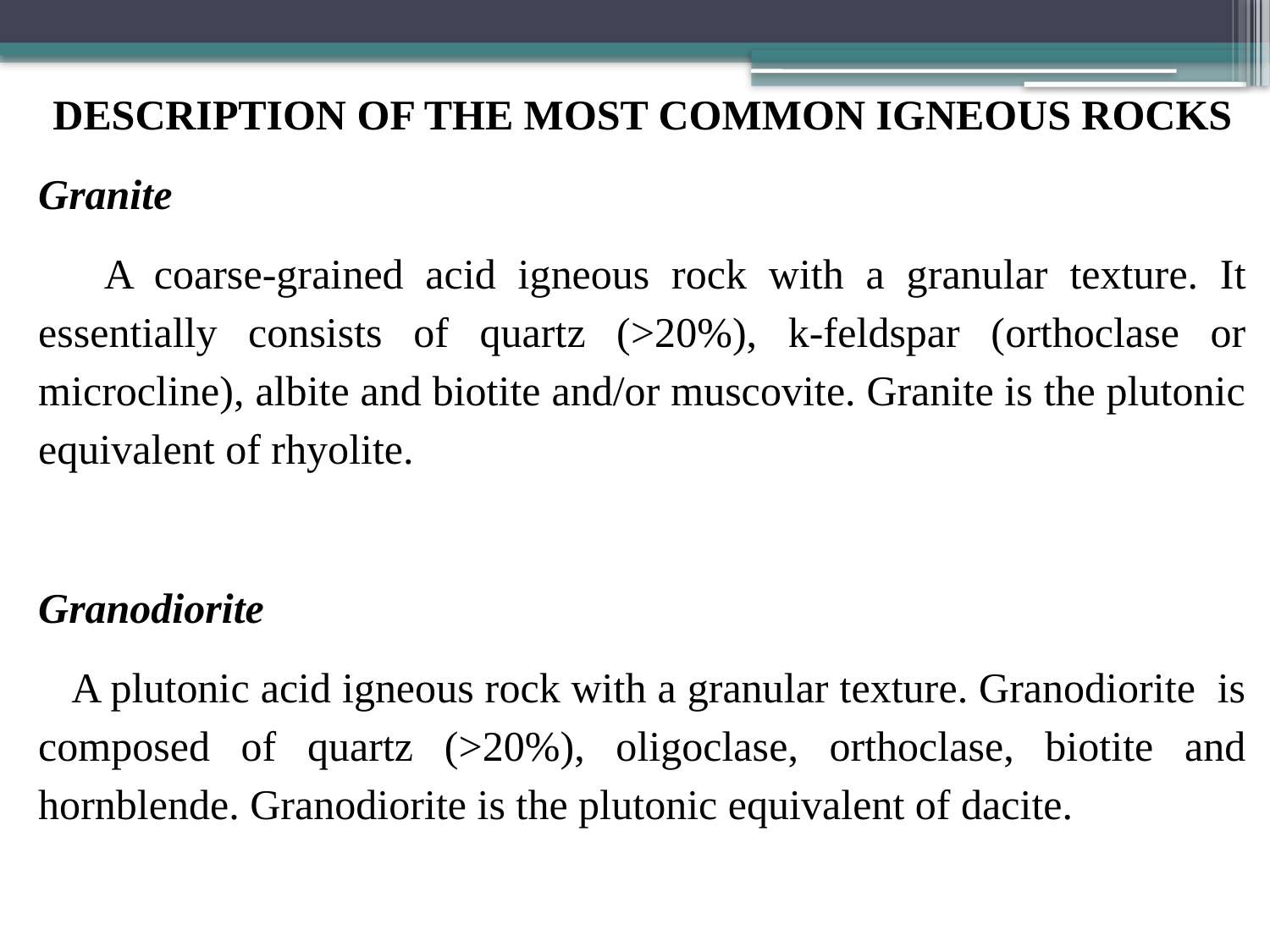

DESCRIPTION OF THE MOST COMMON IGNEOUS ROCKS
Granite
   A coarse-grained acid igneous rock with a granular texture. It essentially consists of quartz (>20%), k-feldspar (orthoclase or microcline), albite and biotite and/or muscovite. Granite is the plutonic equivalent of rhyolite.

Granodiorite
   A plutonic acid igneous rock with a granular texture. Granodiorite  is composed of quartz (>20%), oligoclase, orthoclase, biotite and hornblende. Granodiorite is the plutonic equivalent of dacite.